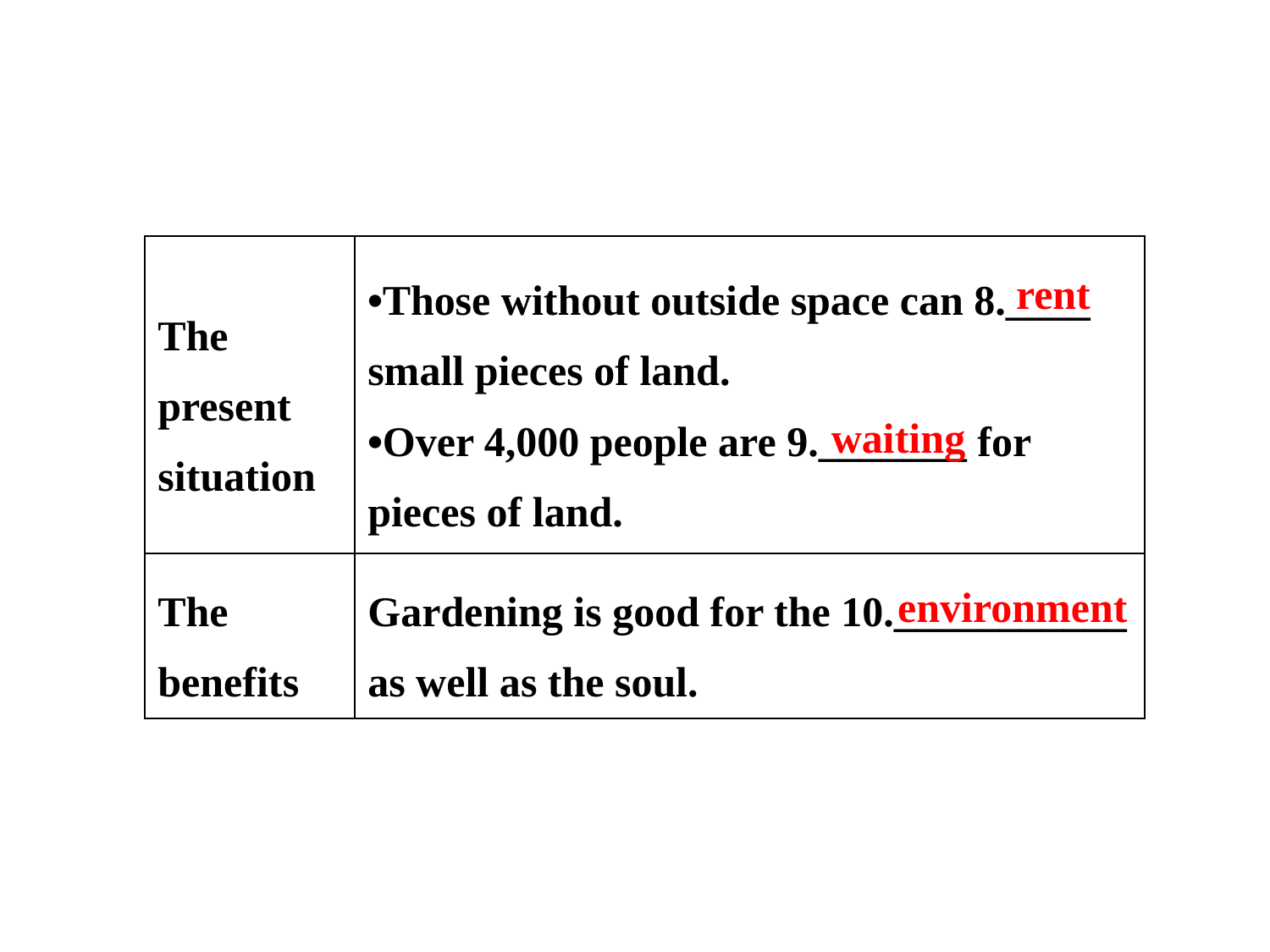

| The present situation | •Those without outside space can 8.\_\_\_\_ small pieces of land. •Over 4,000 people are 9.\_\_\_\_\_\_\_ for pieces of land. |
| --- | --- |
| The benefits | Gardening is good for the 10.\_\_\_\_\_\_\_\_\_\_\_ as well as the soul. |
rent
waiting
environment